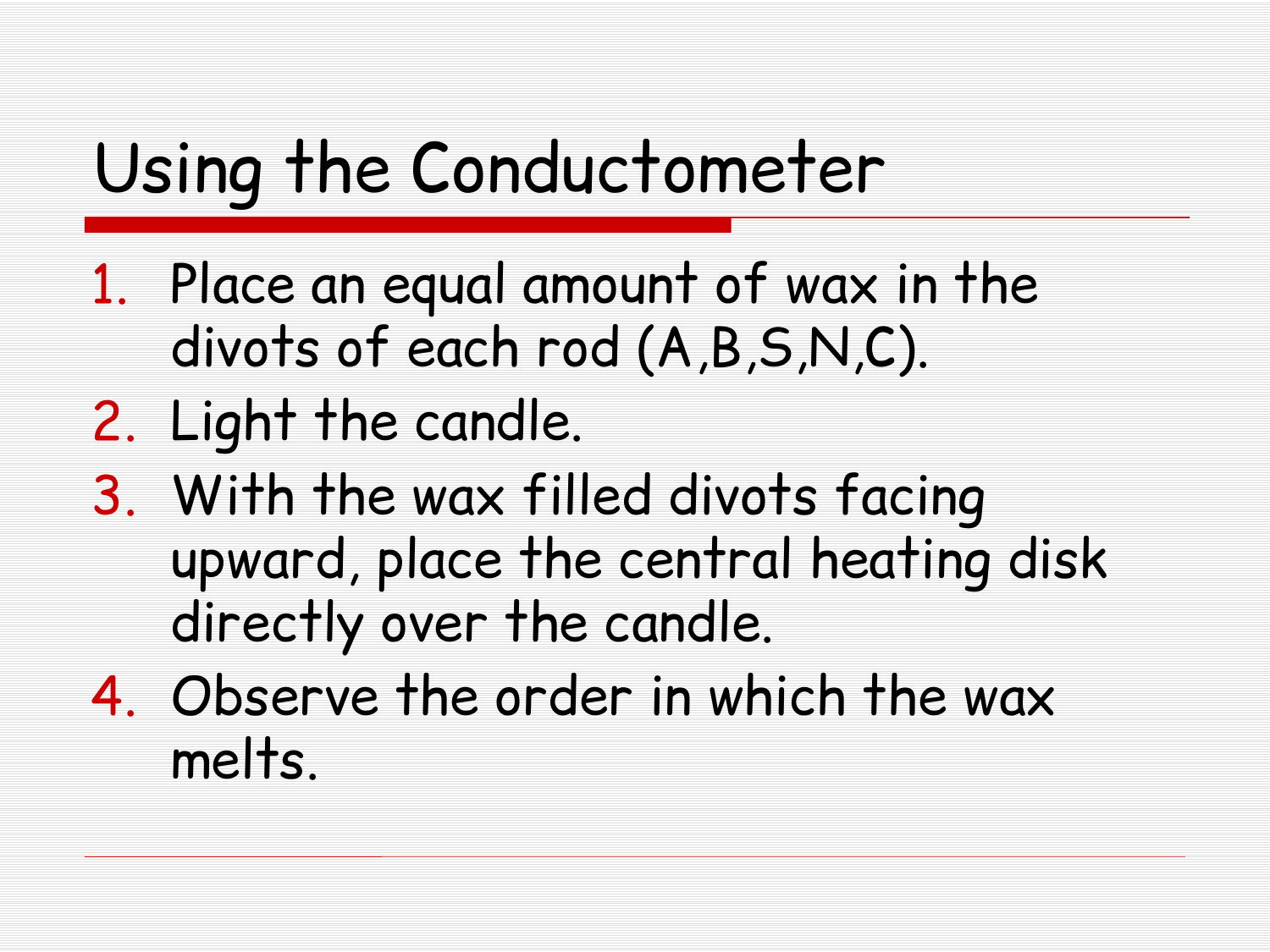

# Using the Conductometer
Place an equal amount of wax in the divots of each rod (A,B,S,N,C).
Light the candle.
With the wax filled divots facing upward, place the central heating disk directly over the candle.
Observe the order in which the wax melts.